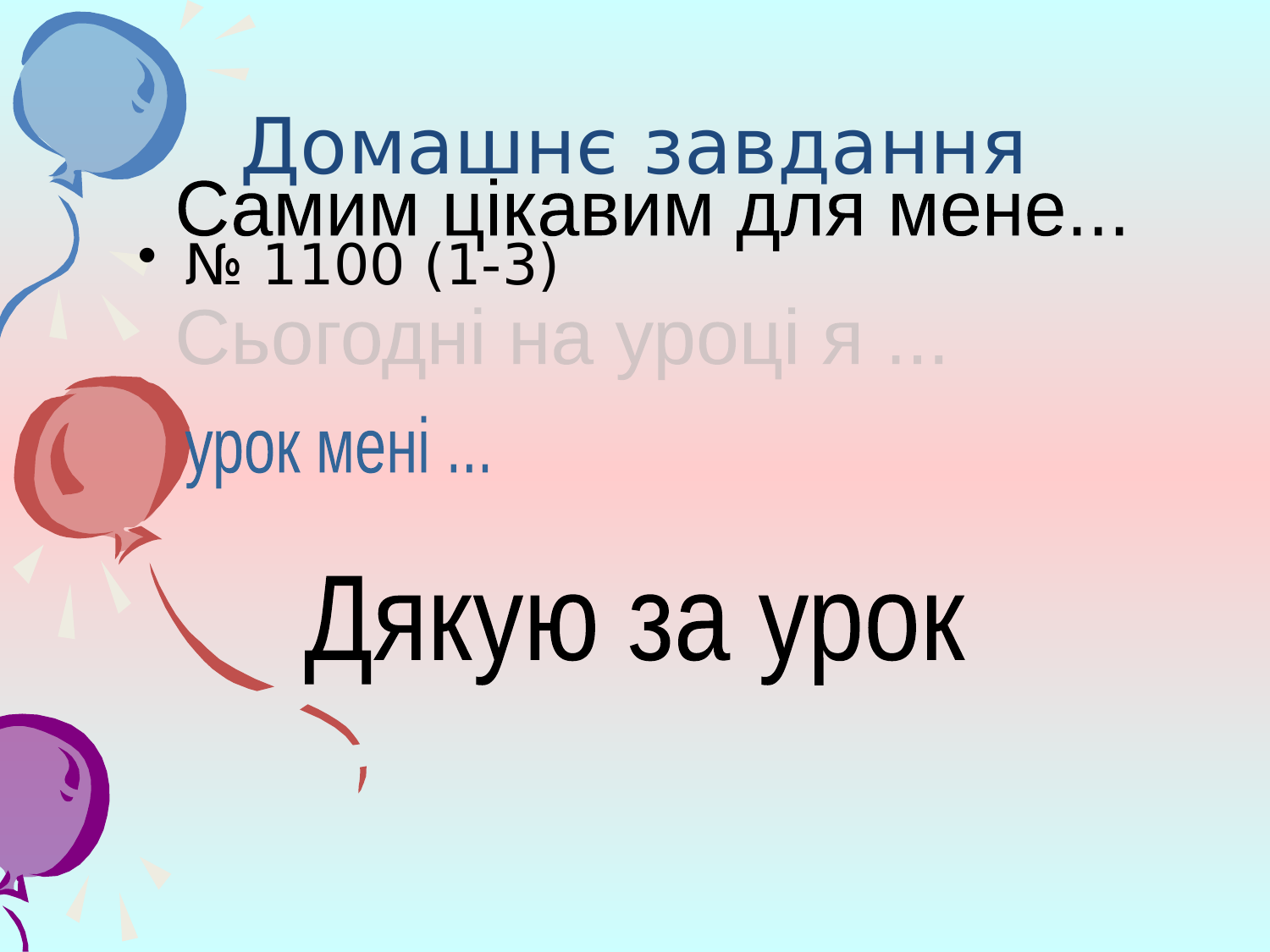

# Домашнє завдання
Самим цікавим для мене...
№ 1100 (1-3)
Сьогодні на уроці я ...
урок мені ...
Дякую за урок